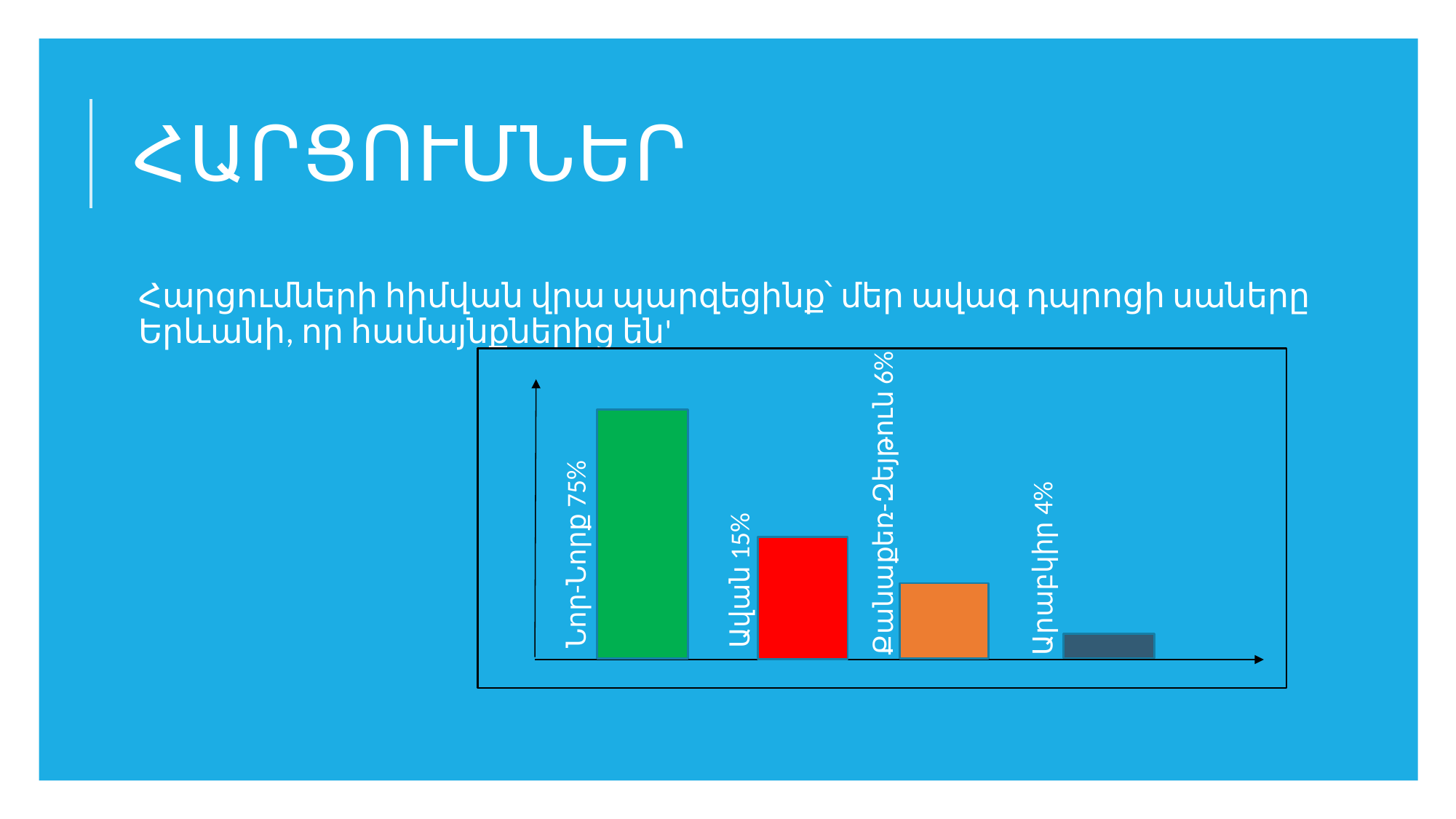

# Հարցումներ
Հարցումների հիմվան վրա պարզեցինք՝ մեր ավագ դպրոցի սաները Երևանի, որ համայնքներից են'

Նոր-Նորք 75%
Ավան 15%
Քանաքեռ-Զեյթուն 6%
Արաբկիր 4%